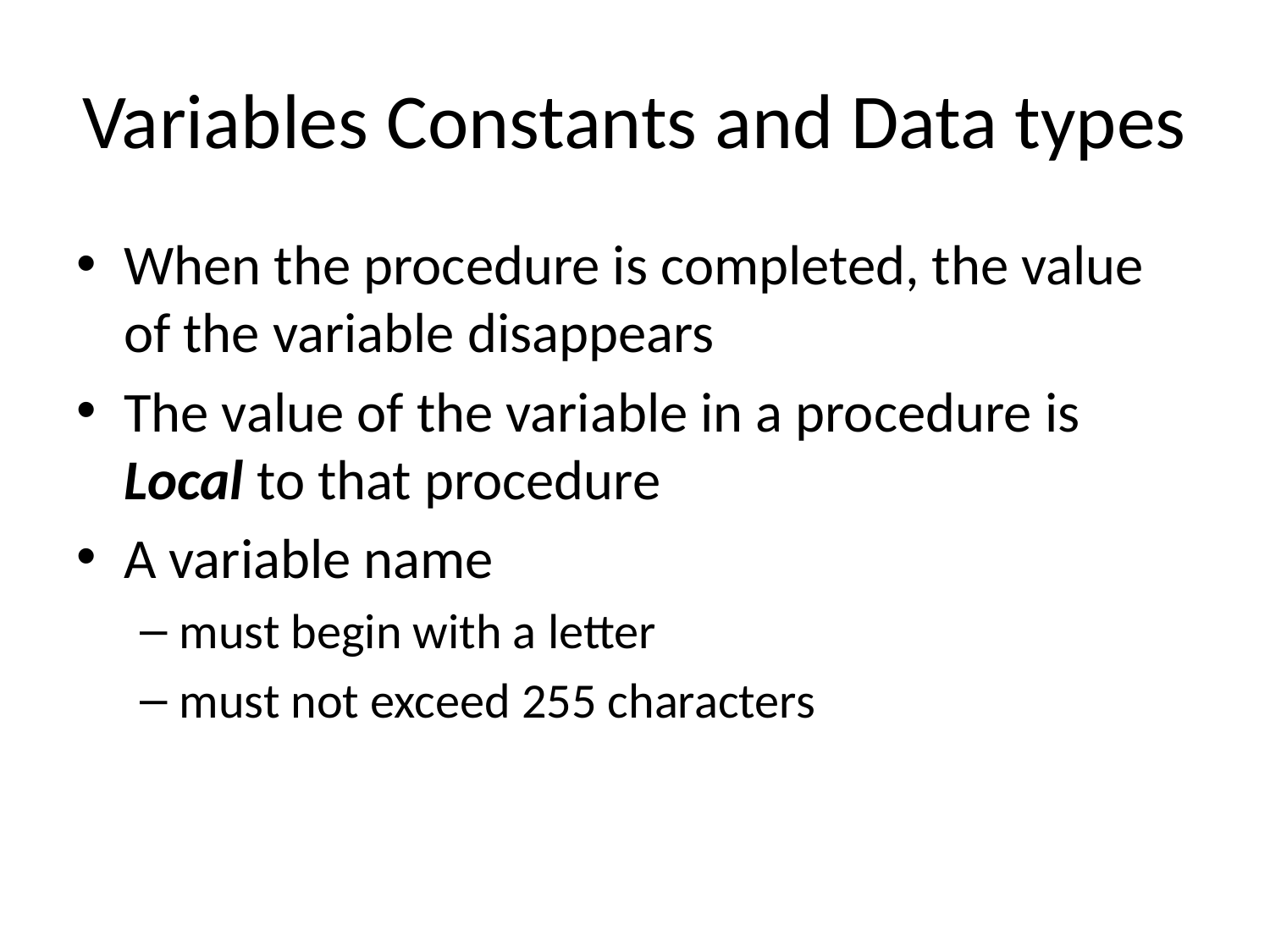

# Variables Constants and Data types
When the procedure is completed, the value of the variable disappears
The value of the variable in a procedure is Local to that procedure
A variable name
must begin with a letter
must not exceed 255 characters